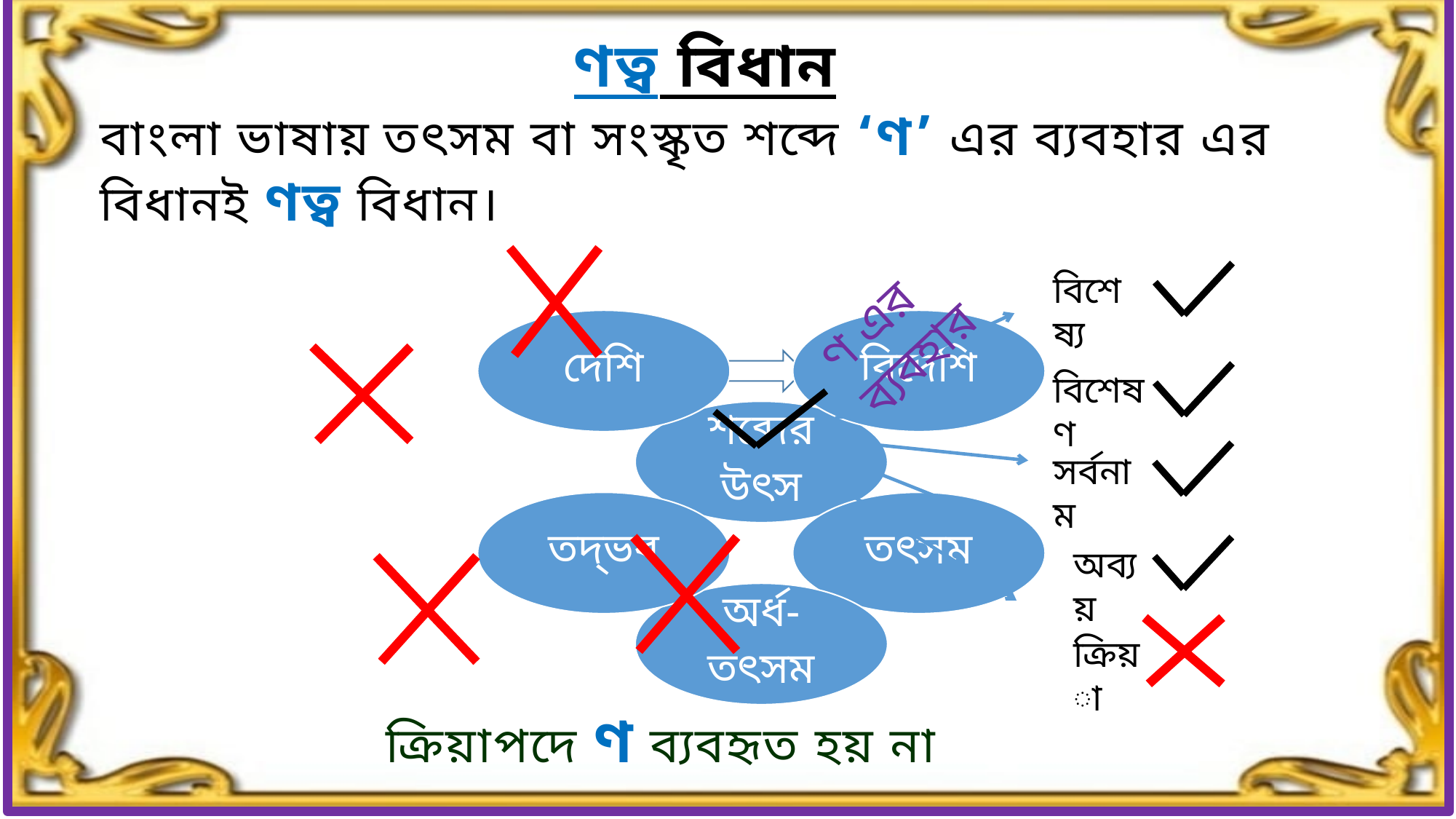

ণত্ব বিধান
বাংলা ভাষায় তৎসম বা সংস্কৃত শব্দে ‘ণ’ এর ব্যবহার এর বিধানই ণত্ব বিধান।
শব্দের উৎস
বিদেশি
তৎসম
তদ্‌ভব
দেশি
অর্ধ-তৎসম
ণ এর ব্যবহার
বিশেষ্য
বিশেষণ
সর্বনাম
অব্যয়
ক্রিয়া
 ক্রিয়াপদে ণ ব্যবহৃত হয় না